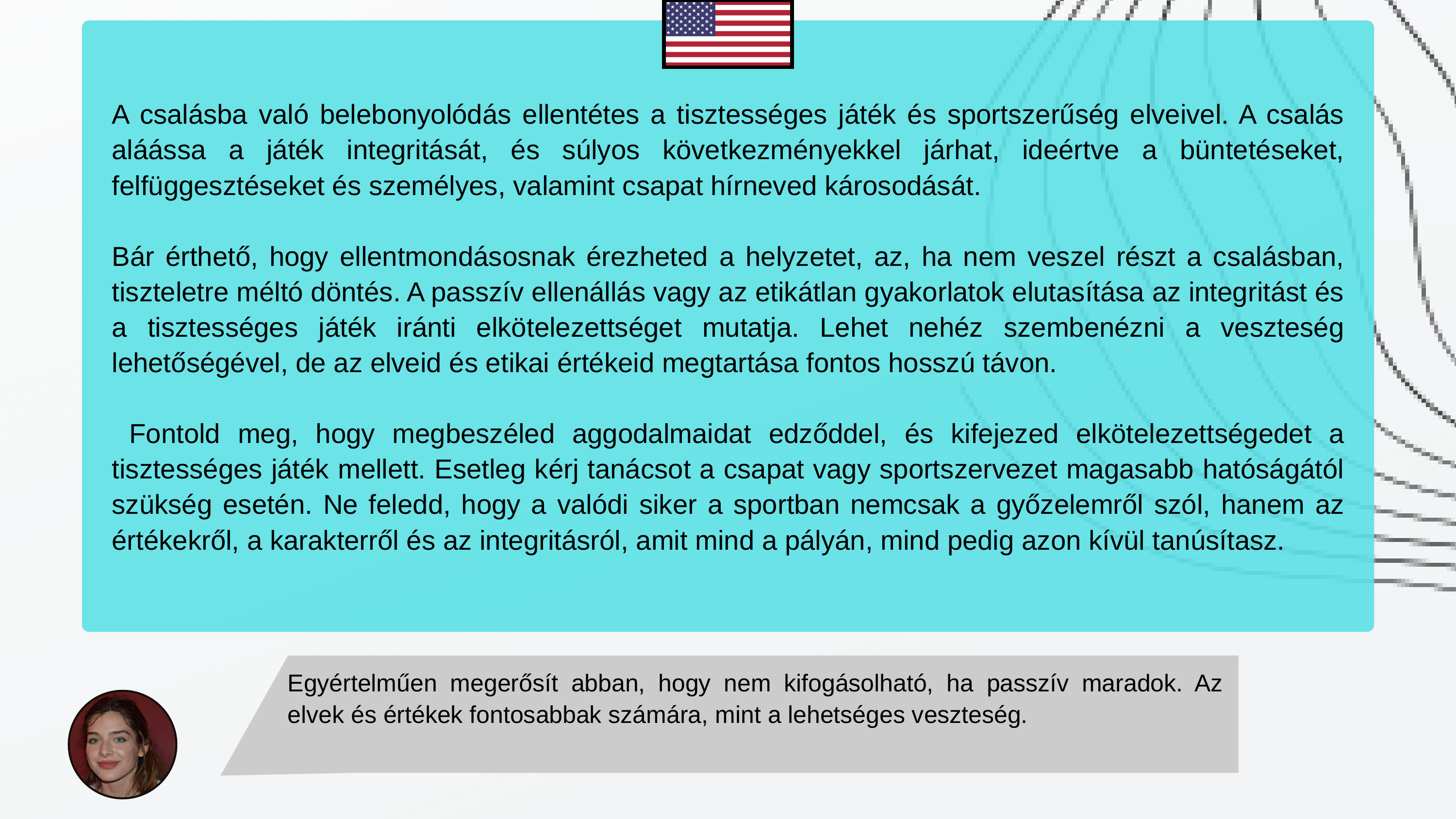

A csalásba való belebonyolódás ellentétes a tisztességes játék és sportszerűség elveivel. A csalás aláássa a játék integritását, és súlyos következményekkel járhat, ideértve a büntetéseket, felfüggesztéseket és személyes, valamint csapat hírneved károsodását.

Bár érthető, hogy ellentmondásosnak érezheted a helyzetet, az, ha nem veszel részt a csalásban, tiszteletre méltó döntés. A passzív ellenállás vagy az etikátlan gyakorlatok elutasítása az integritást és a tisztességes játék iránti elkötelezettséget mutatja. Lehet nehéz szembenézni a veszteség lehetőségével, de az elveid és etikai értékeid megtartása fontos hosszú távon.

 Fontold meg, hogy megbeszéled aggodalmaidat edződdel, és kifejezed elkötelezettségedet a tisztességes játék mellett. Esetleg kérj tanácsot a csapat vagy sportszervezet magasabb hatóságától szükség esetén. Ne feledd, hogy a valódi siker a sportban nemcsak a győzelemről szól, hanem az értékekről, a karakterről és az integritásról, amit mind a pályán, mind pedig azon kívül tanúsítasz.

Egyértelműen megerősít abban, hogy nem kifogásolható, ha passzív maradok. Az elvek és értékek fontosabbak számára, mint a lehetséges veszteség.